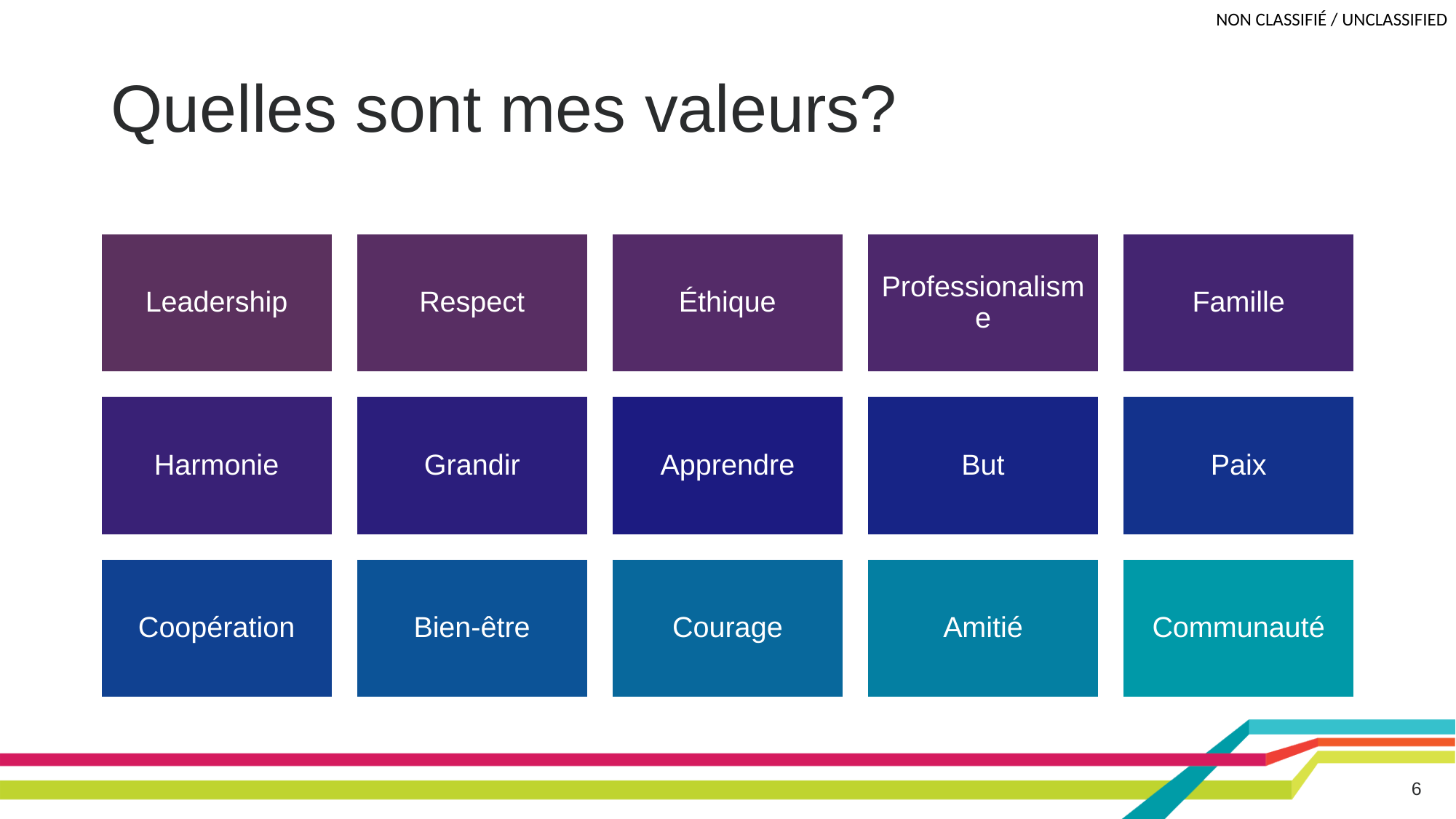

# Quelles sont mes valeurs?
Leadership
Respect
Éthique
Professionalisme
Famille
Harmonie
Grandir
Apprendre
But
Paix
Coopération
Bien-être
Courage
Amitié
Communauté
6